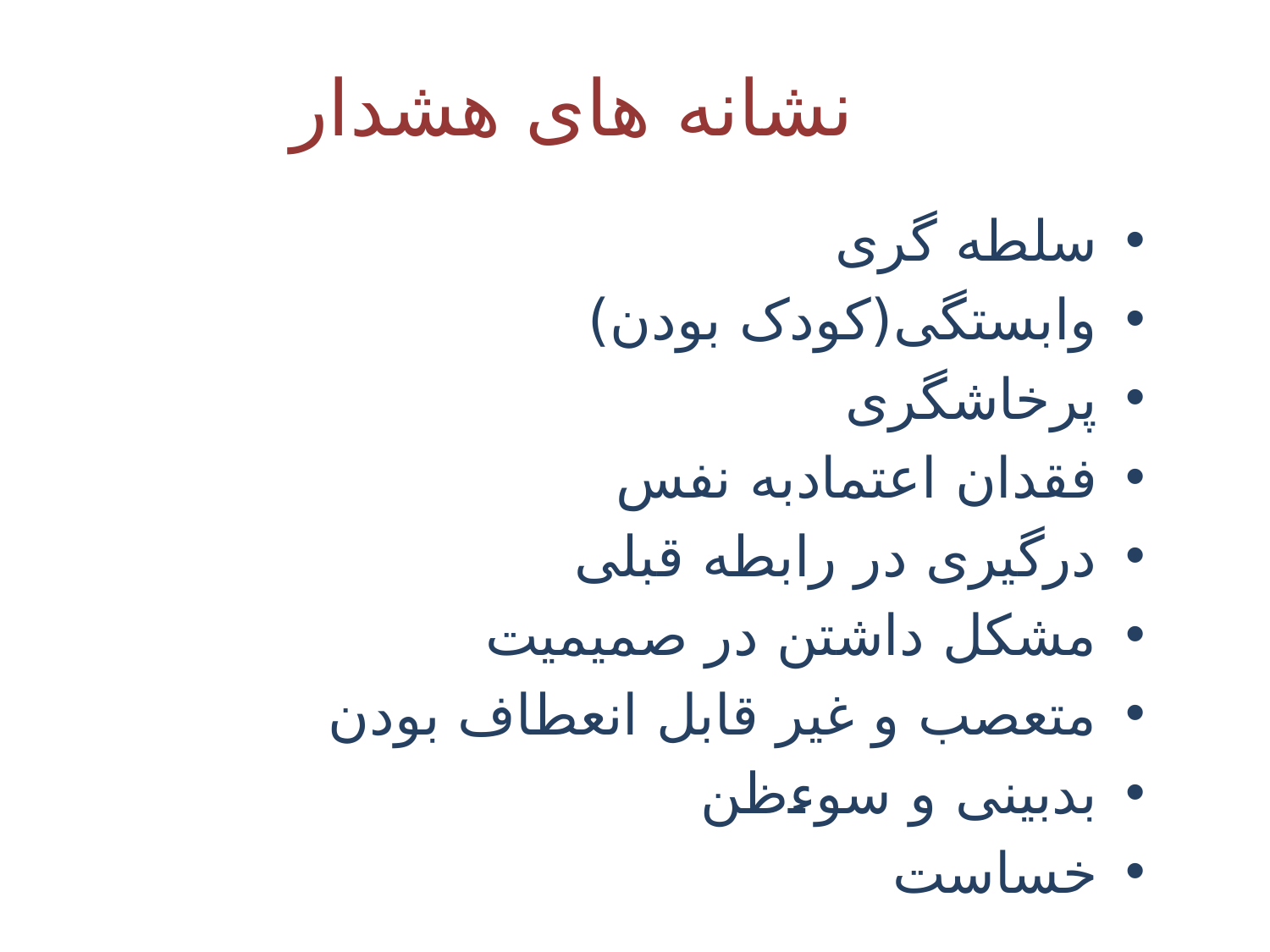

# نشانه های هشدار
سلطه گری
وابستگی(کودک بودن)
پرخاشگری
فقدان اعتمادبه نفس
درگیری در رابطه قبلی
مشکل داشتن در صمیمیت
متعصب و غیر قابل انعطاف بودن
بدبینی و سوءظن
خساست